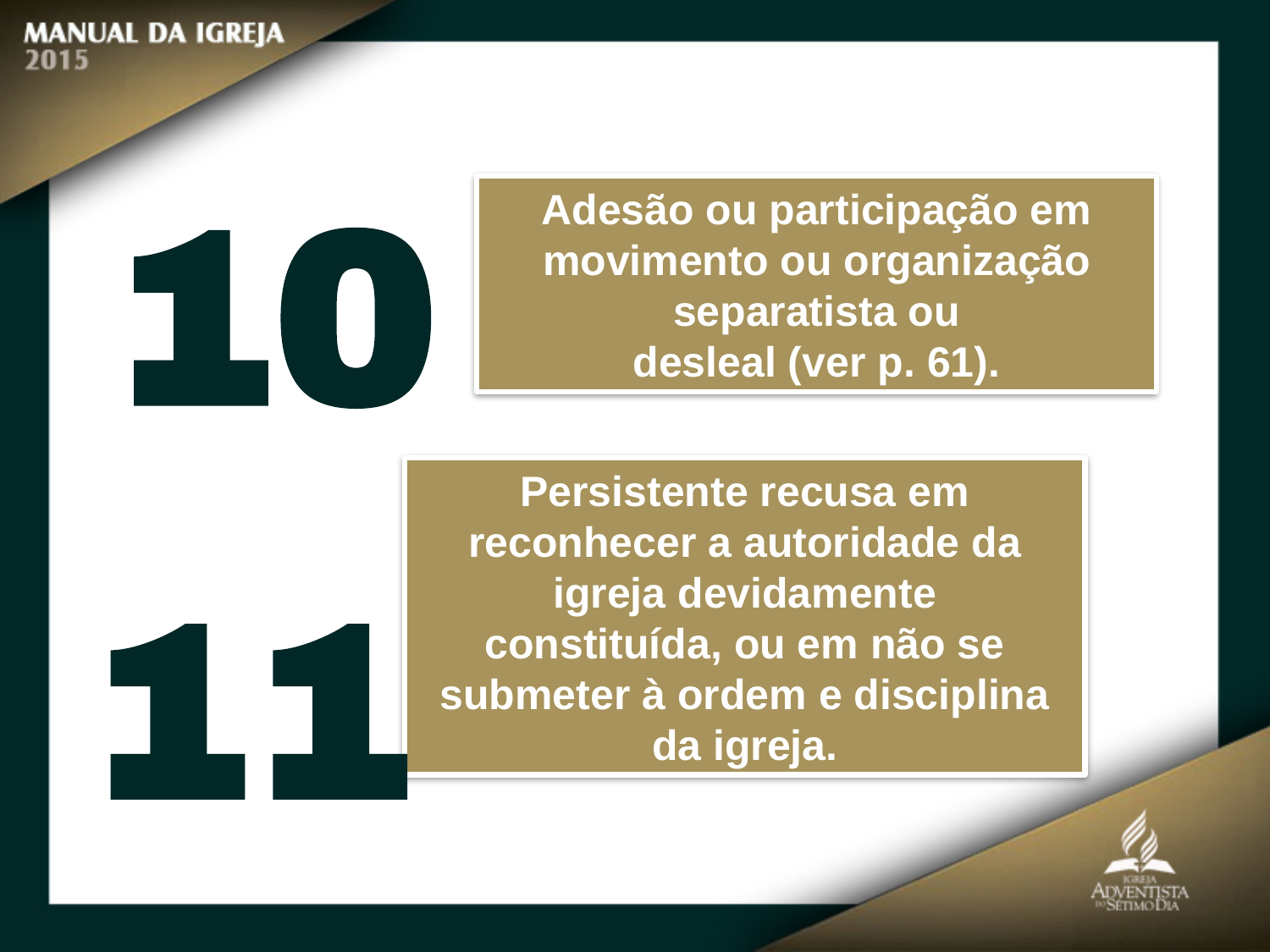

10
Adesão ou participação em movimento ou organização separatista ou
desleal (ver p. 61).
Persistente recusa em reconhecer a autoridade da igreja devidamente
constituída, ou em não se submeter à ordem e disciplina da igreja.
11